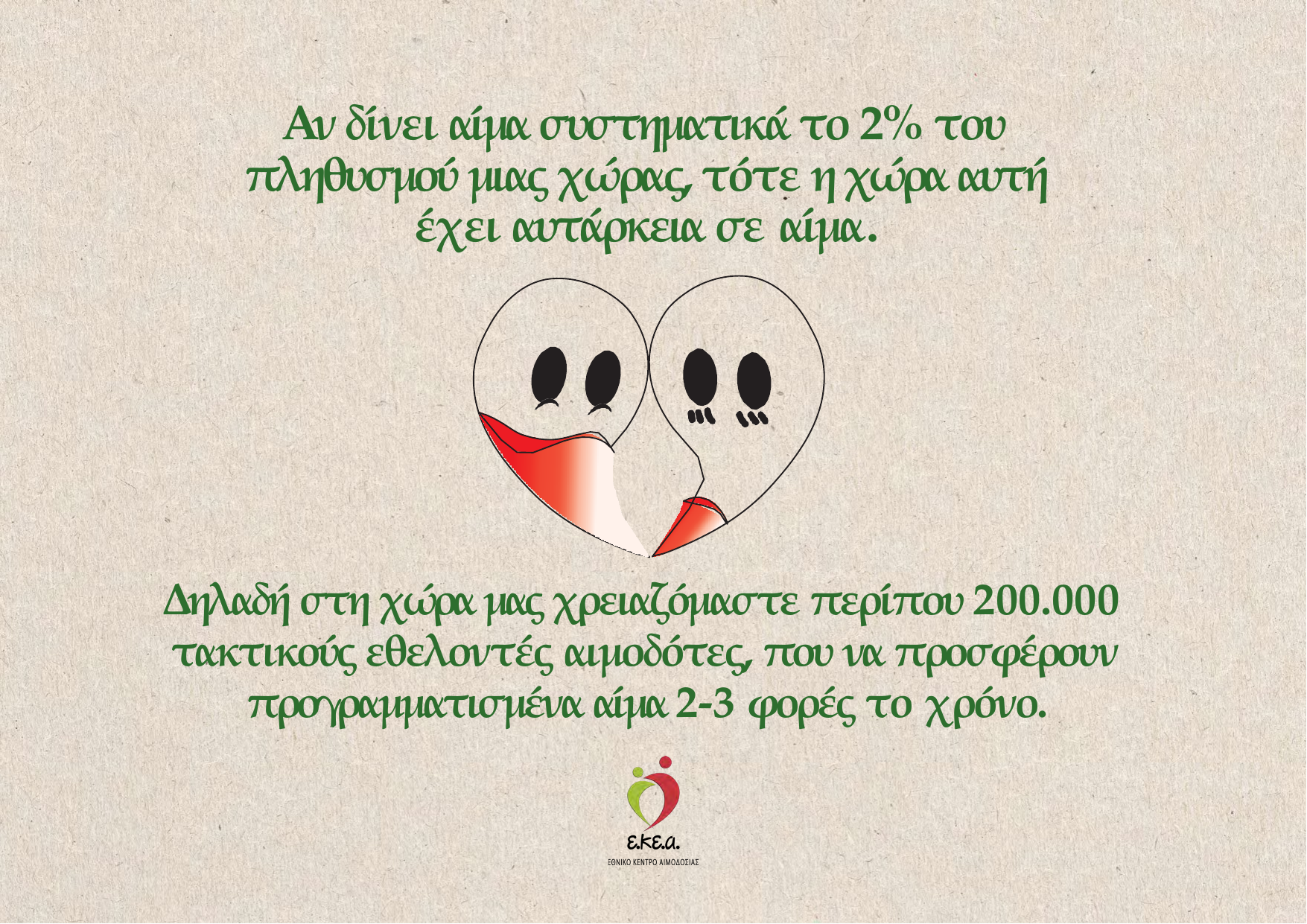

# Αν δίνει αίμα συστηματικά το 2% του  πληθυσμού μιας χώρας, τότε η χώρα αυτή  έχει αυτάρκεια σε αίμα.
* Να αισθάνεται καλά την ημέρα

Δηλαδή στη χώρα μας χρειαζόμαστε περίπου 200.000  τακτικούς εθελοντές αιμοδότες, που να προσφέρουν  προγραμματισμένα αίμα 2-3 φορές το χρόνο.